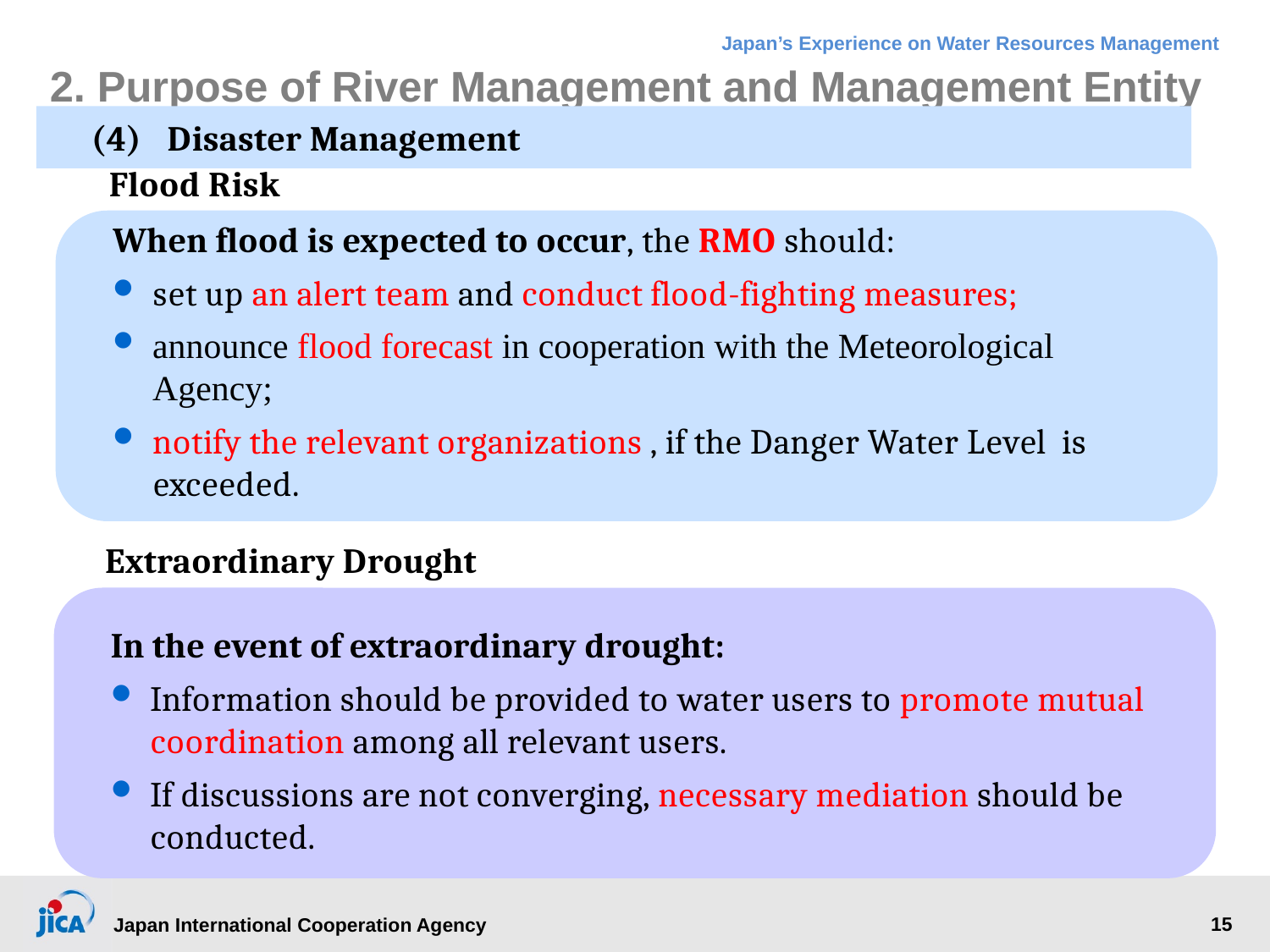

# 2. Purpose of River Management and Management Entity
(4)	Disaster Management
Flood Risk

When flood is expected to occur, the RMO should:
set up an alert team and conduct flood-fighting measures;
announce flood forecast in cooperation with the Meteorological Agency;
notify the relevant organizations , if the Danger Water Level  is exceeded.
Extraordinary Drought

In the event of extraordinary drought:
Information should be provided to water users to promote mutual coordination among all relevant users.
If discussions are not converging, necessary mediation should be conducted.